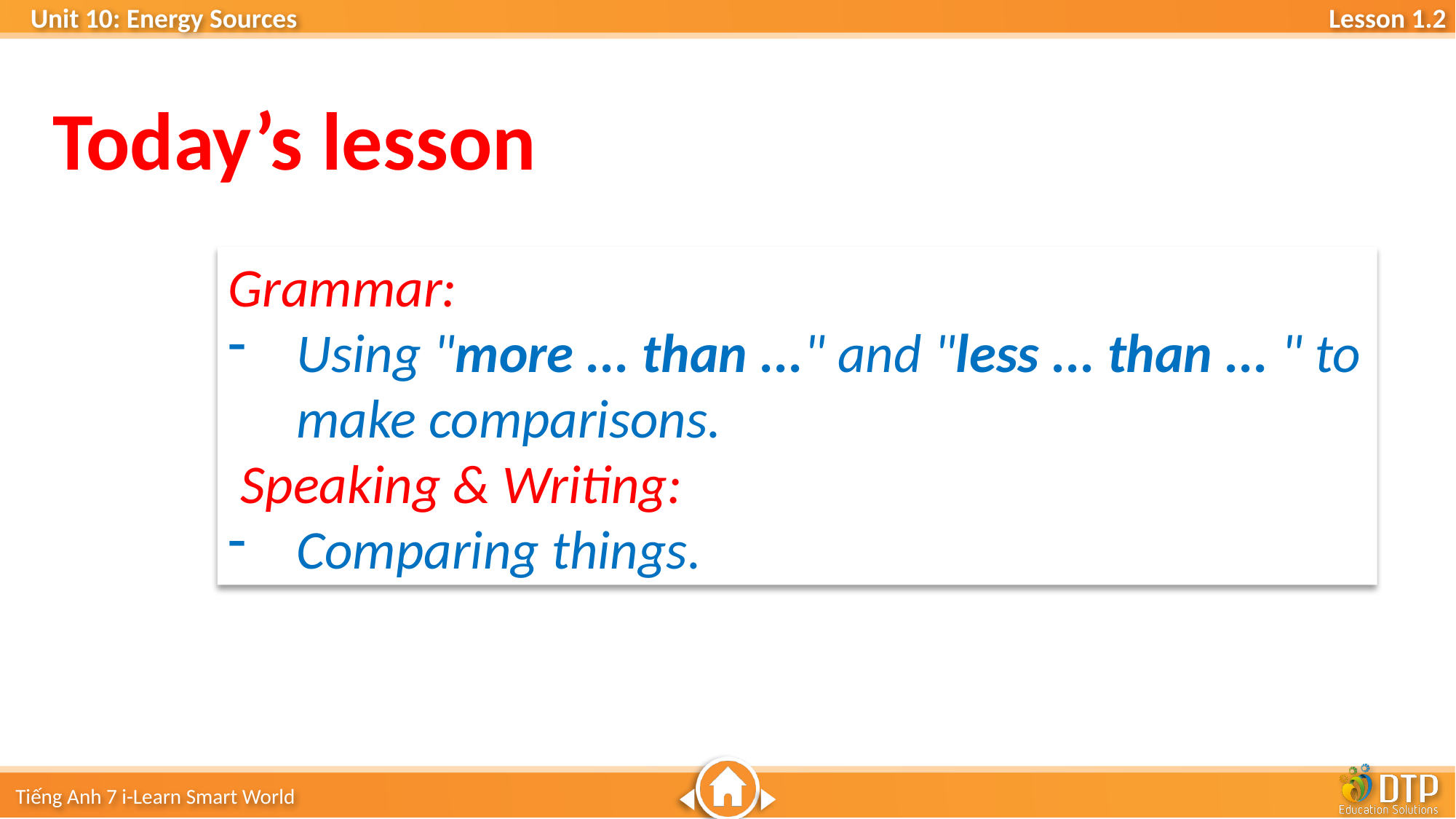

Today’s lesson
Grammar:
Using "more ... than ..." and "less ... than ... " to make comparisons.
 Speaking & Writing:
Comparing things.